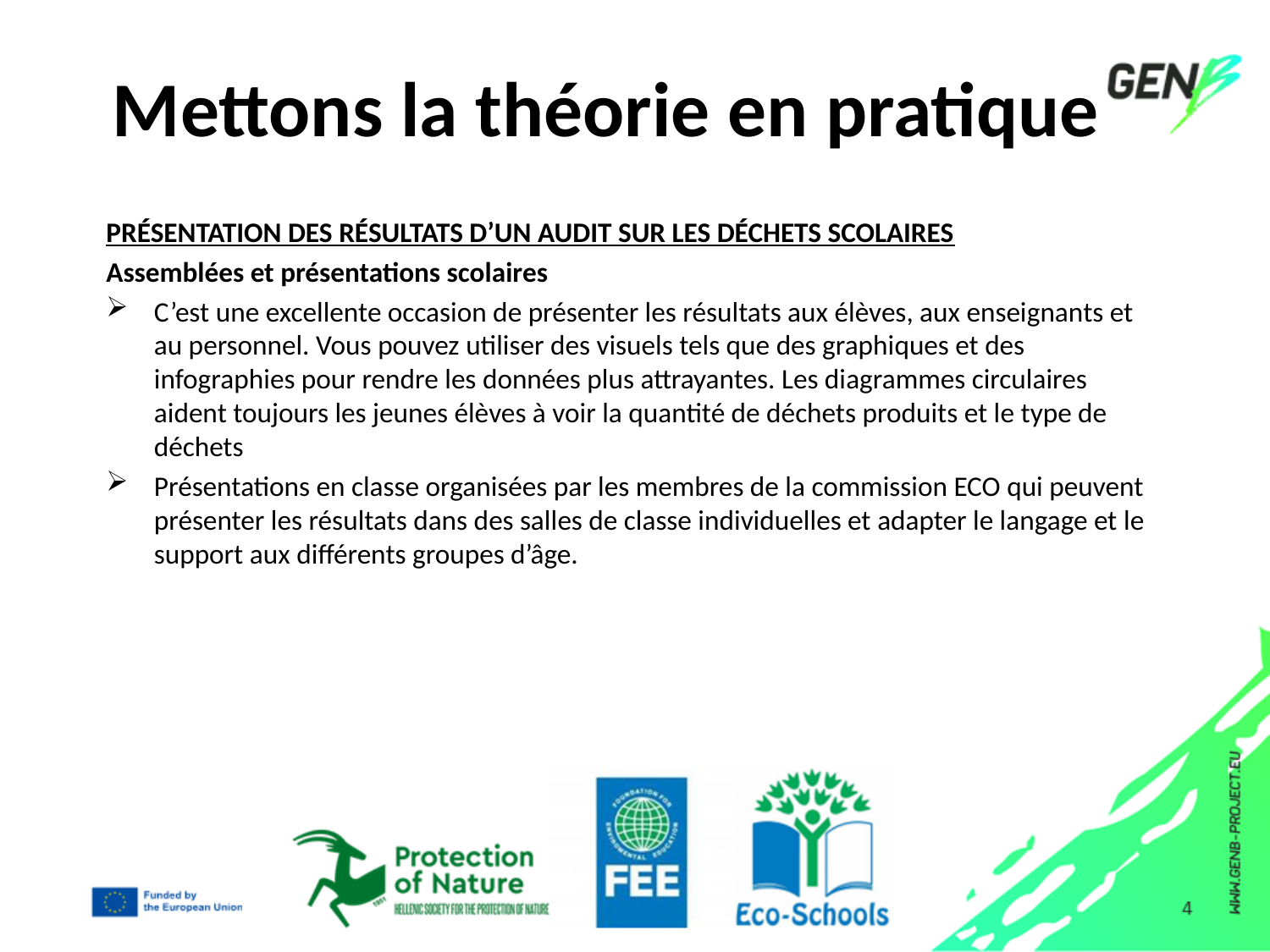

# Mettons la théorie en pratique
PRÉSENTATION DES RÉSULTATS D’UN AUDIT SUR LES DÉCHETS SCOLAIRES
Assemblées et présentations scolaires
C’est une excellente occasion de présenter les résultats aux élèves, aux enseignants et au personnel. Vous pouvez utiliser des visuels tels que des graphiques et des infographies pour rendre les données plus attrayantes. Les diagrammes circulaires aident toujours les jeunes élèves à voir la quantité de déchets produits et le type de déchets
Présentations en classe organisées par les membres de la commission ECO qui peuvent présenter les résultats dans des salles de classe individuelles et adapter le langage et le support aux différents groupes d’âge.